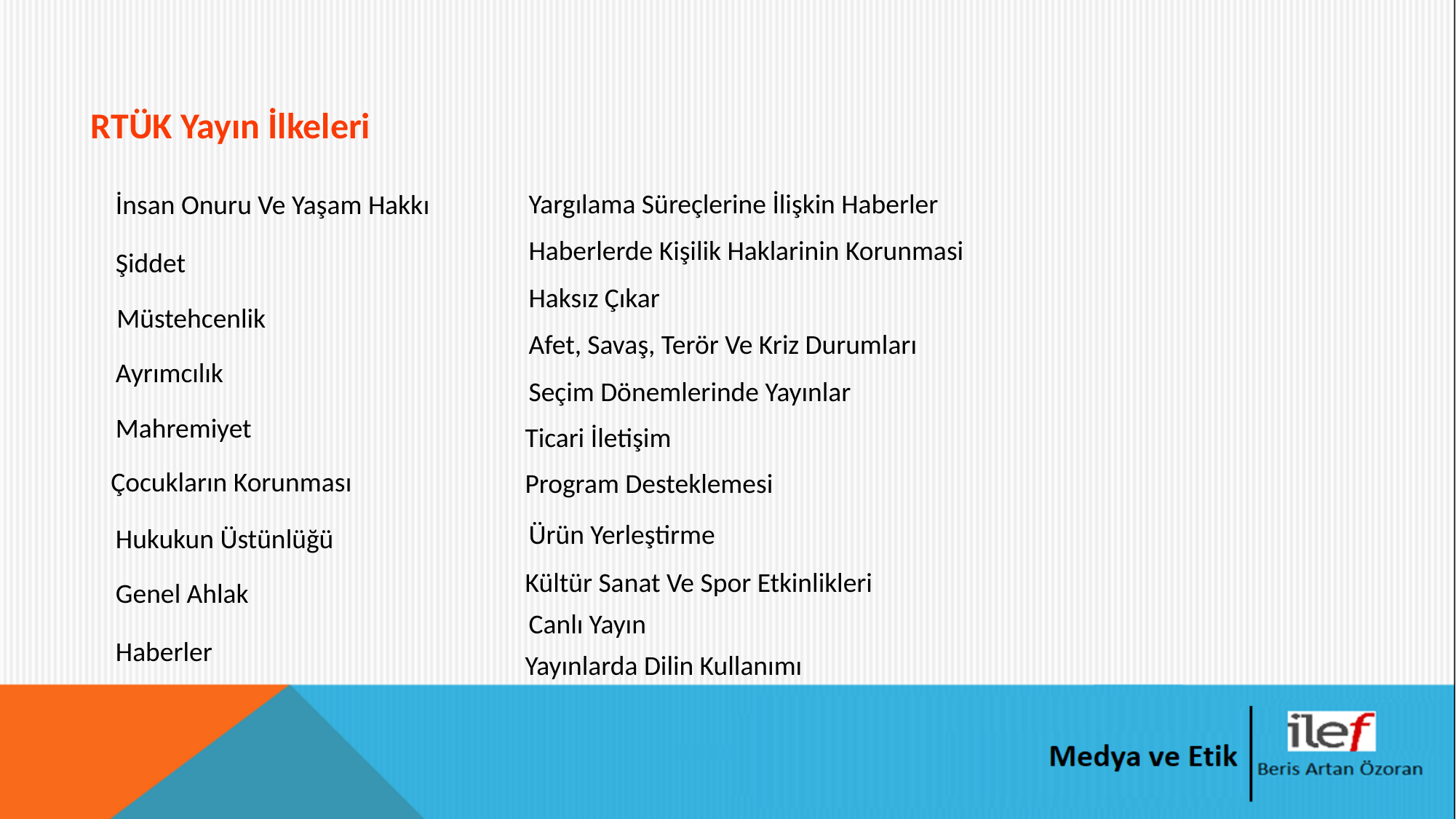

# RTÜK Yayın İlkeleri
Yargılama Süreçlerine İlişkin Haberler
İnsan Onuru Ve Yaşam Hakkı
Haberlerde Kişilik Haklarinin Korunmasi
Şiddet
Haksız Çıkar
Müstehcenlik
Afet, Savaş, Terör Ve Kriz Durumları
Ayrımcılık
Seçim Dönemlerinde Yayınlar
Mahremiyet
Ticari İletişim
 Çocukların Korunması
Program Desteklemesi
Ürün Yerleştirme
Hukukun Üstünlüğü
Kültür Sanat Ve Spor Etkinlikleri
Genel Ahlak
Canlı Yayın
Haberler
Yayınlarda Dilin Kullanımı